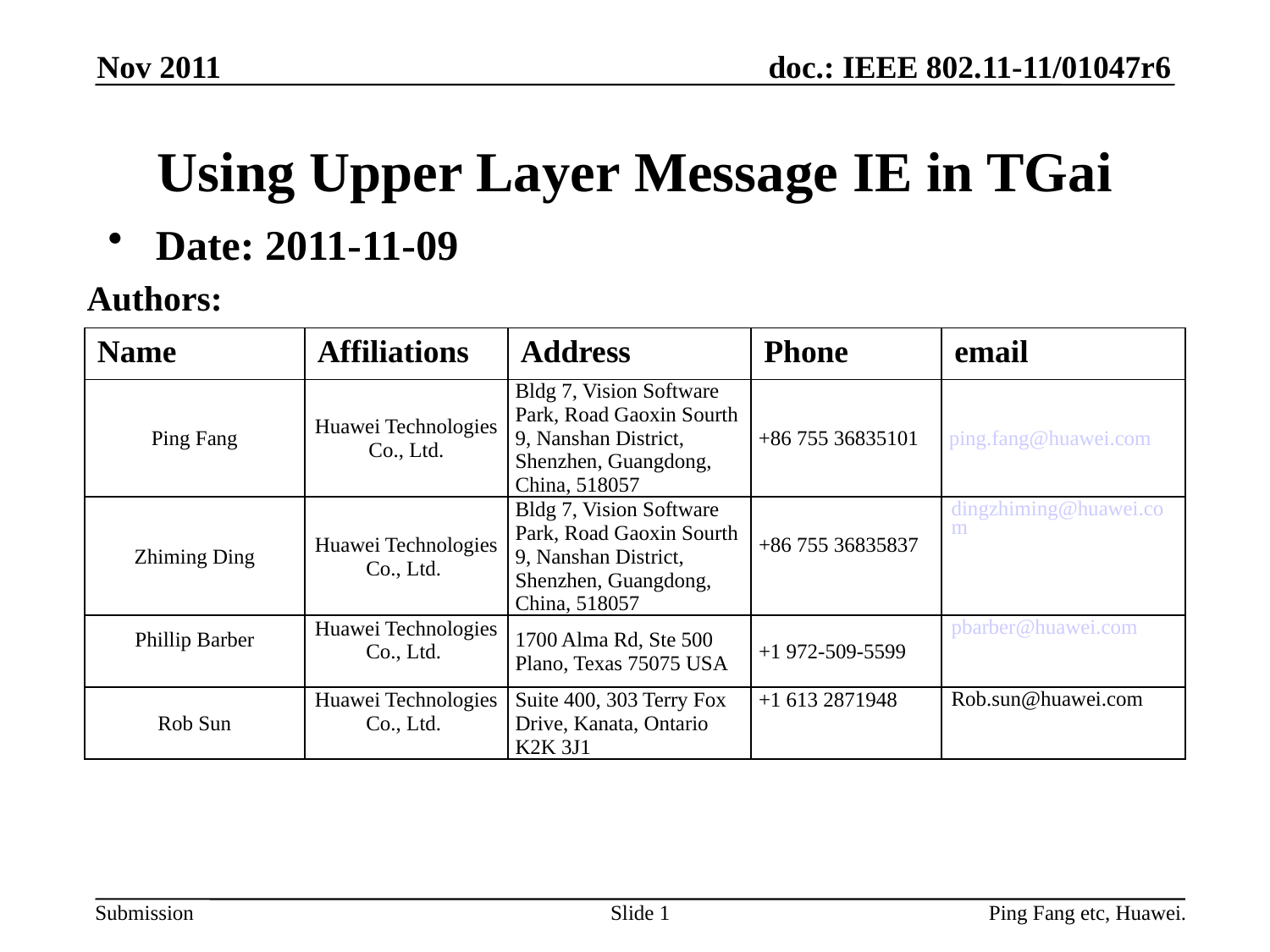

Nov 2011
# Using Upper Layer Message IE in TGai
Date: 2011-11-09
Authors:
| Name | Affiliations | Address | Phone | email |
| --- | --- | --- | --- | --- |
| Ping Fang | Huawei Technologies Co., Ltd. | Bldg 7, Vision Software Park, Road Gaoxin Sourth 9, Nanshan District, Shenzhen, Guangdong, China, 518057 | +86 755 36835101 | ping.fang@huawei.com |
| Zhiming Ding | Huawei Technologies Co., Ltd. | Bldg 7, Vision Software Park, Road Gaoxin Sourth 9, Nanshan District, Shenzhen, Guangdong, China, 518057 | +86 755 36835837 | dingzhiming@huawei.com |
| Phillip Barber | Huawei Technologies Co., Ltd. | 1700 Alma Rd, Ste 500 Plano, Texas 75075 USA | +1 972-509-5599 | pbarber@huawei.com |
| Rob Sun | Huawei Technologies Co., Ltd. | Suite 400, 303 Terry Fox Drive, Kanata, Ontario K2K 3J1 | +1 613 2871948 | Rob.sun@huawei.com |
Slide 1
Ping Fang etc, Huawei.